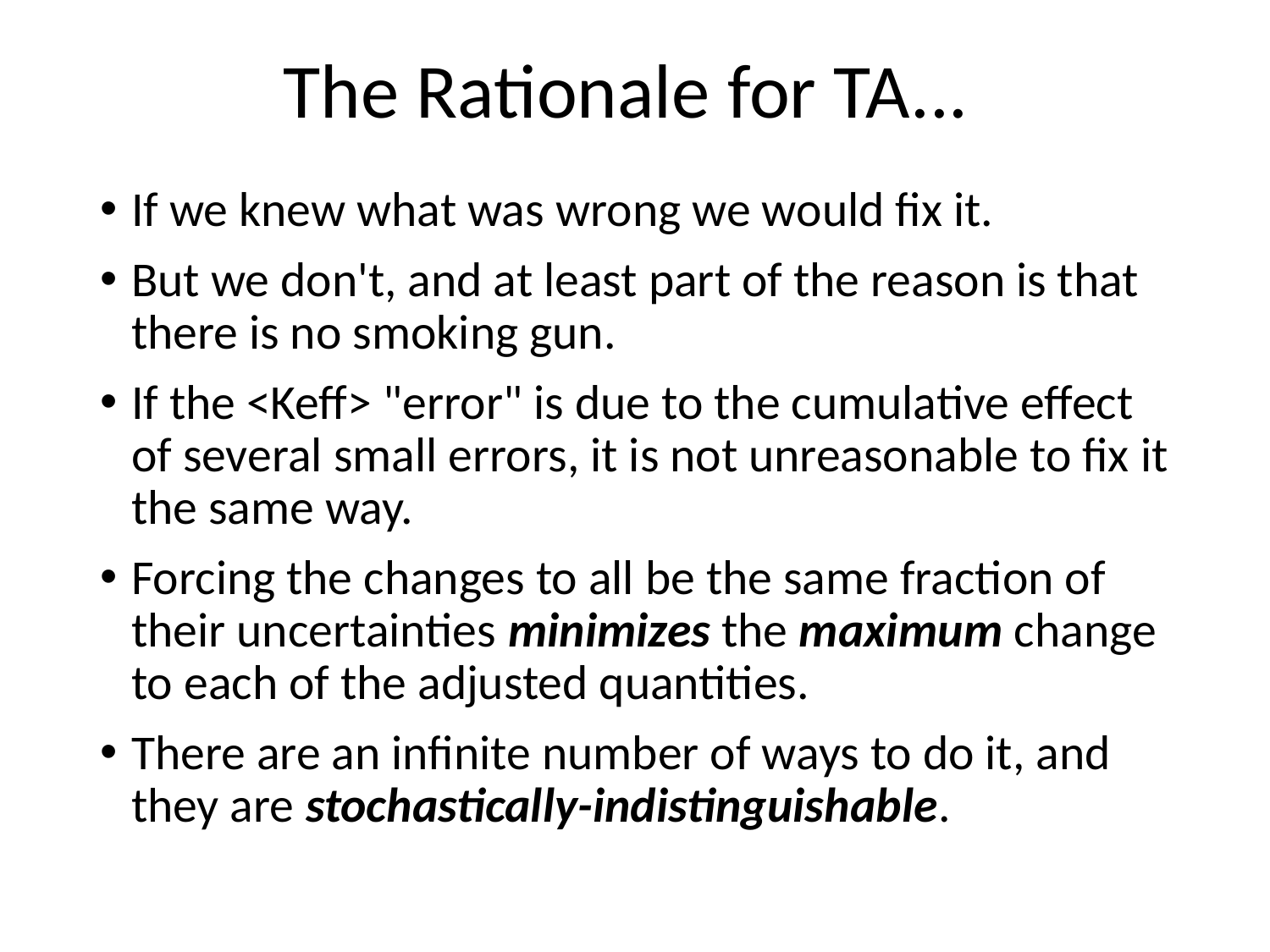

The Rationale for TA...

If we knew what was wrong we would fix it.
But we don't, and at least part of the reason is that there is no smoking gun.
If the <Keff> "error" is due to the cumulative effect of several small errors, it is not unreasonable to fix it the same way.
Forcing the changes to all be the same fraction of their uncertainties minimizes the maximum change to each of the adjusted quantities.
There are an infinite number of ways to do it, and they are stochastically-indistinguishable.